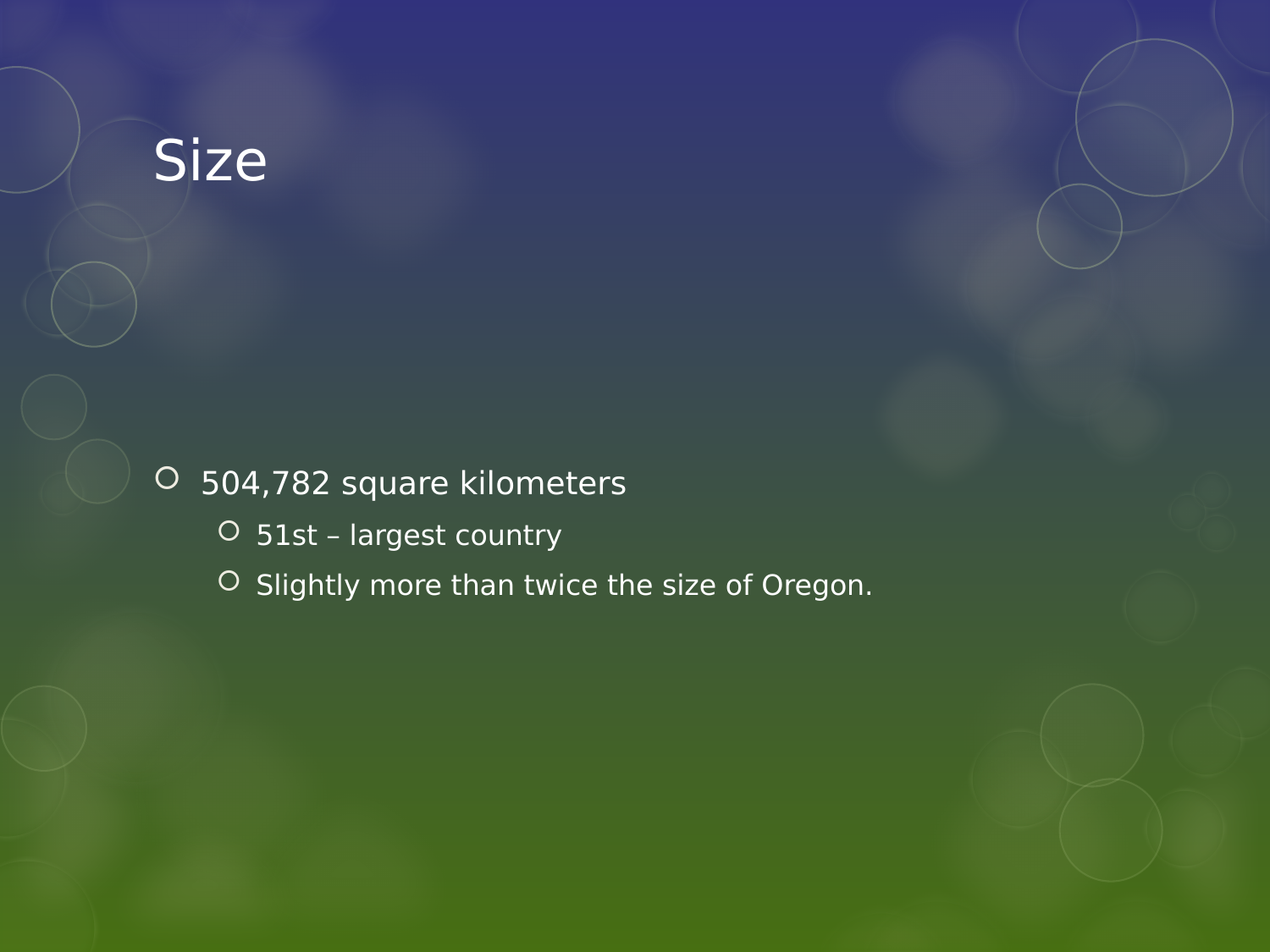

# Size
504,782 square kilometers
51st – largest country
Slightly more than twice the size of Oregon.